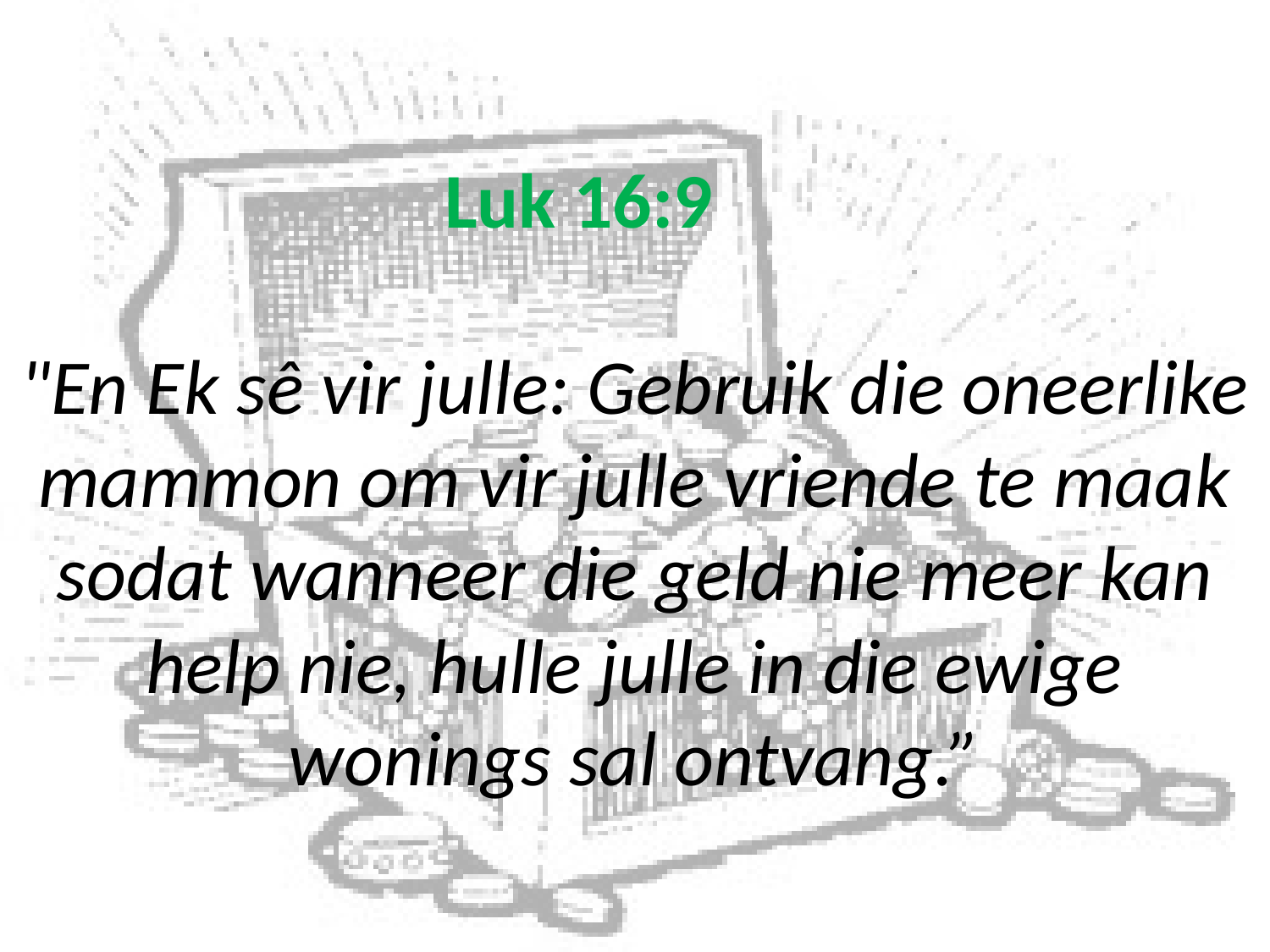

# Luk 16:9 "En Ek sê vir julle: Gebruik die oneerlike mammon om vir julle vriende te maak sodat wanneer die geld nie meer kan help nie, hulle julle in die ewige wonings sal ontvang.”